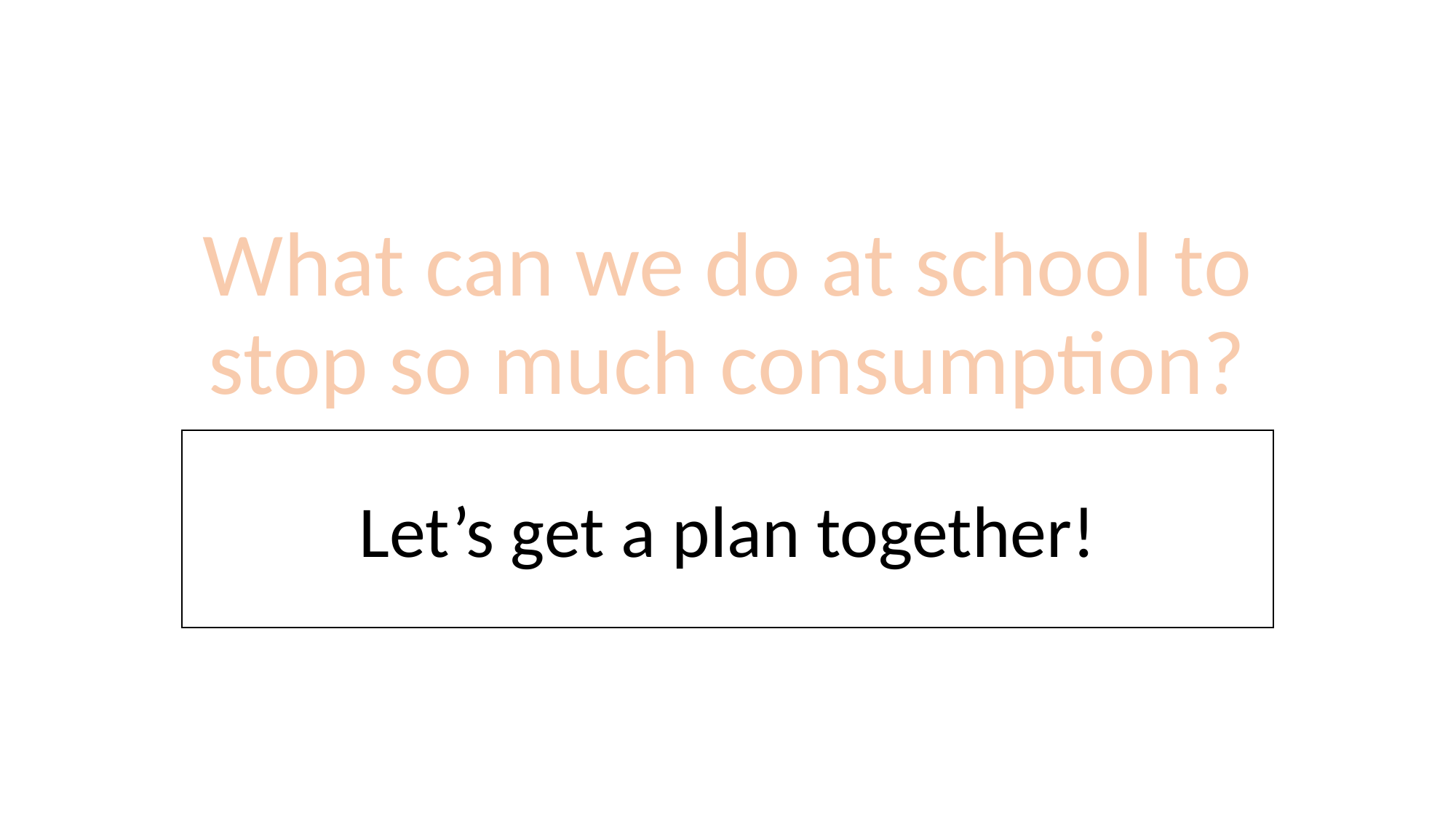

# What can we do at school to stop so much consumption?

Let’s get a plan together!